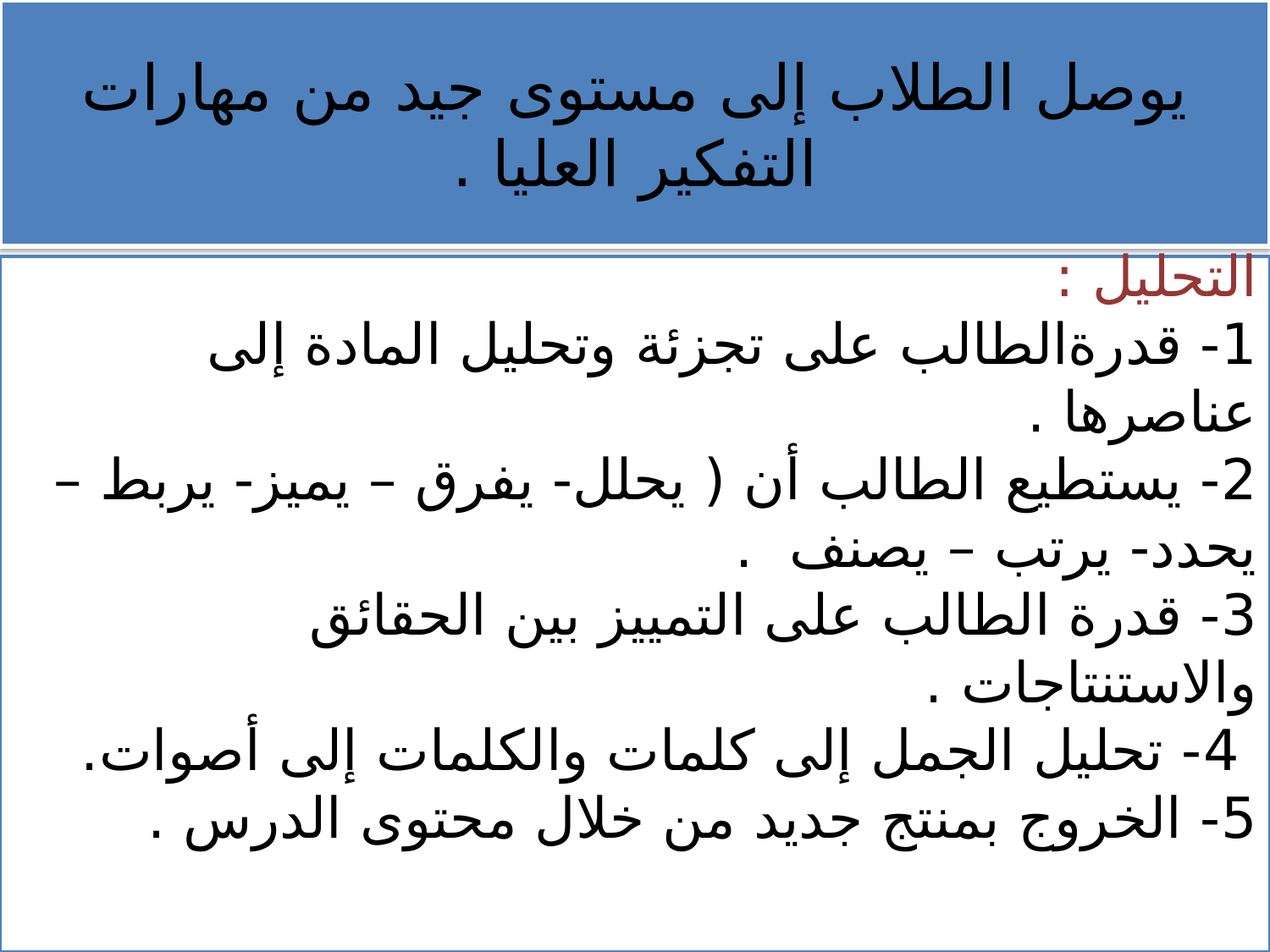

يوصل الطلاب إلى مستوى جيد من مهارات التفكير العليا .
التحليل :
1- قدرةالطالب على تجزئة وتحليل المادة إلى عناصرها .
2- يستطيع الطالب أن ( يحلل- يفرق – يميز- يربط – يحدد- يرتب – يصنف  .
3- قدرة الطالب على التمييز بين الحقائق والاستنتاجات .
 4- تحليل الجمل إلى كلمات والكلمات إلى أصوات.
5- الخروج بمنتج جديد من خلال محتوى الدرس .